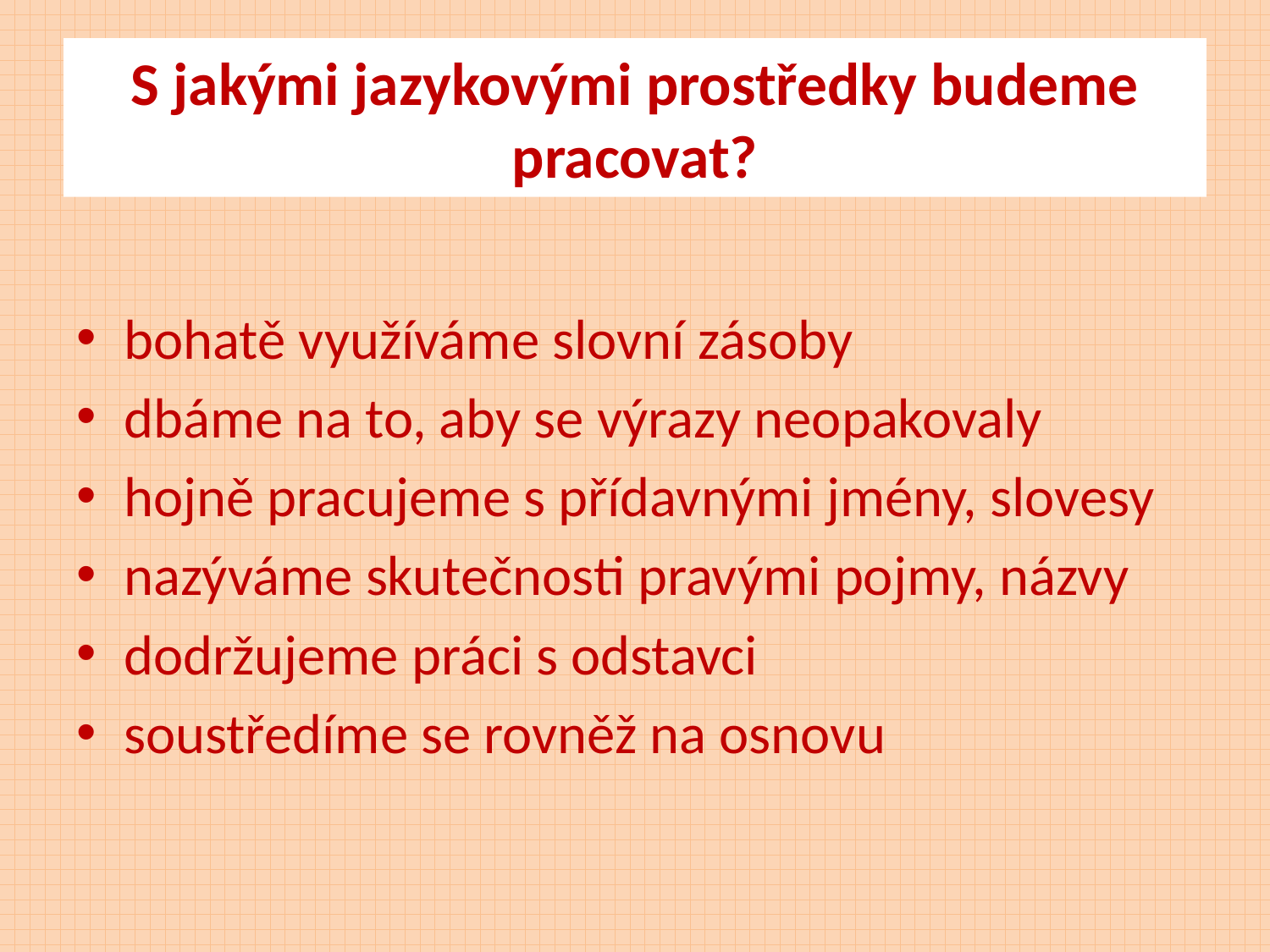

# S jakými jazykovými prostředky budeme pracovat?
bohatě využíváme slovní zásoby
dbáme na to, aby se výrazy neopakovaly
hojně pracujeme s přídavnými jmény, slovesy
nazýváme skutečnosti pravými pojmy, názvy
dodržujeme práci s odstavci
soustředíme se rovněž na osnovu